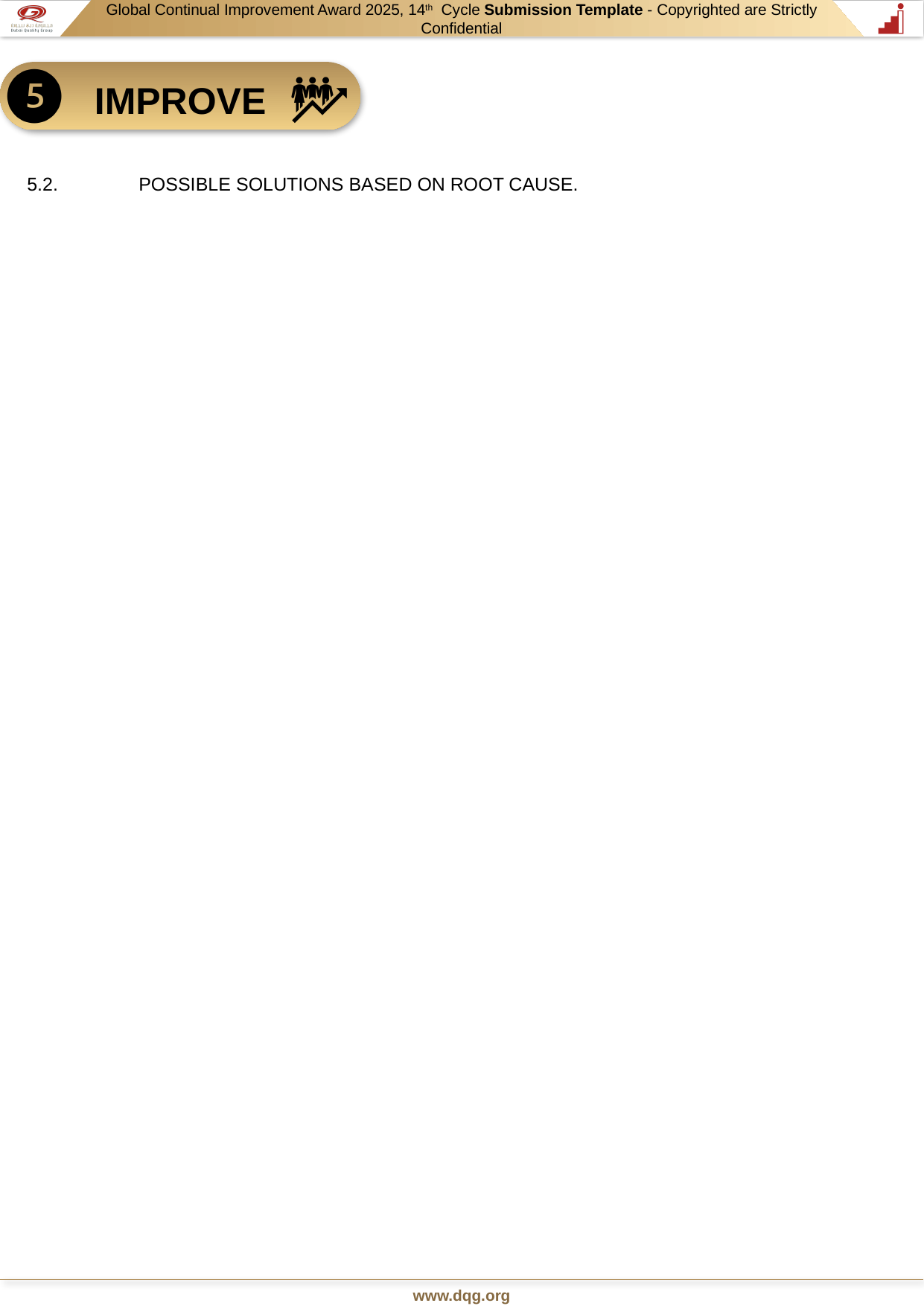

5.2.	POSSIBLE SOLUTIONS BASED ON ROOT CAUSE.